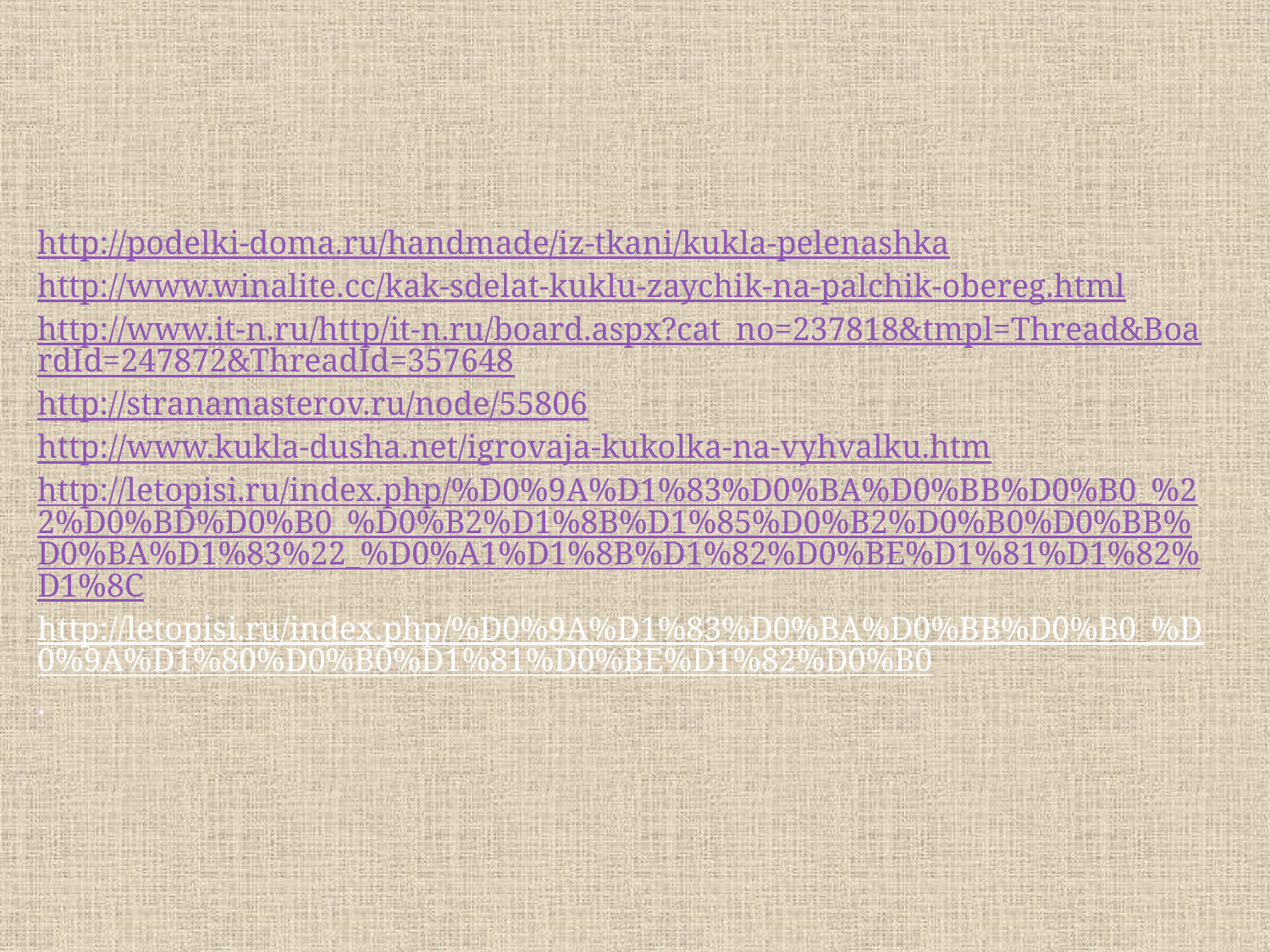

http://podelki-doma.ru/handmade/iz-tkani/kukla-pelenashka
http://www.winalite.cc/kak-sdelat-kuklu-zaychik-na-palchik-obereg.html
http://www.it-n.ru/http/it-n.ru/board.aspx?cat_no=237818&tmpl=Thread&BoardId=247872&ThreadId=357648
http://stranamasterov.ru/node/55806
http://www.kukla-dusha.net/igrovaja-kukolka-na-vyhvalku.htm
http://letopisi.ru/index.php/%D0%9A%D1%83%D0%BA%D0%BB%D0%B0_%22%D0%BD%D0%B0_%D0%B2%D1%8B%D1%85%D0%B2%D0%B0%D0%BB%D0%BA%D1%83%22_%D0%A1%D1%8B%D1%82%D0%BE%D1%81%D1%82%D1%8C
http://letopisi.ru/index.php/%D0%9A%D1%83%D0%BA%D0%BB%D0%B0_%D0%9A%D1%80%D0%B0%D1%81%D0%BE%D1%82%D0%B0.